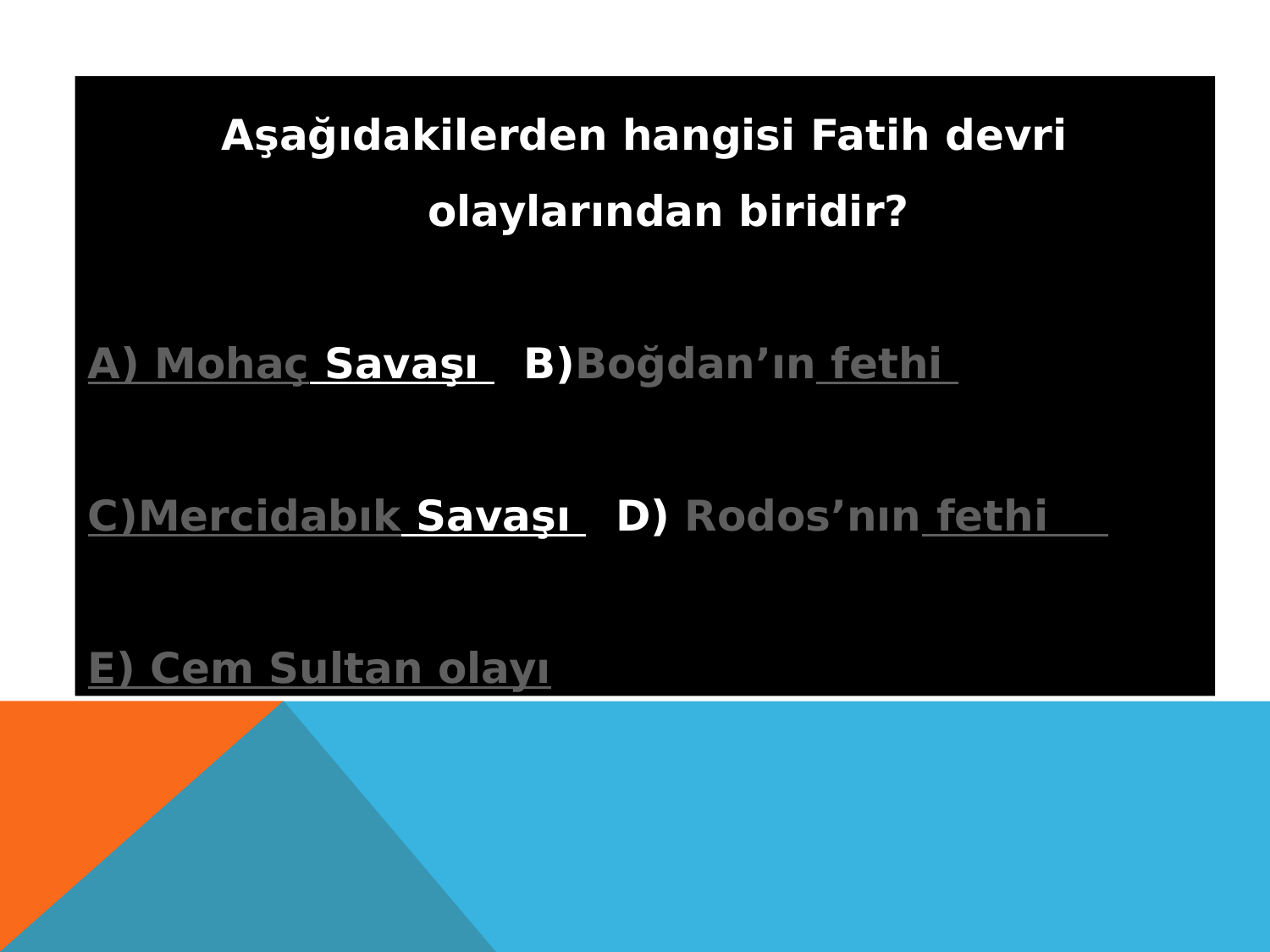

Aşağıdakilerden hangisi Fatih devri olaylarından biridir?

A) Mohaç Savaşı   B)Boğdan’ın fethi

C)Mercidabık Savaşı   D) Rodos’nın fethi

E) Cem Sultan olayı